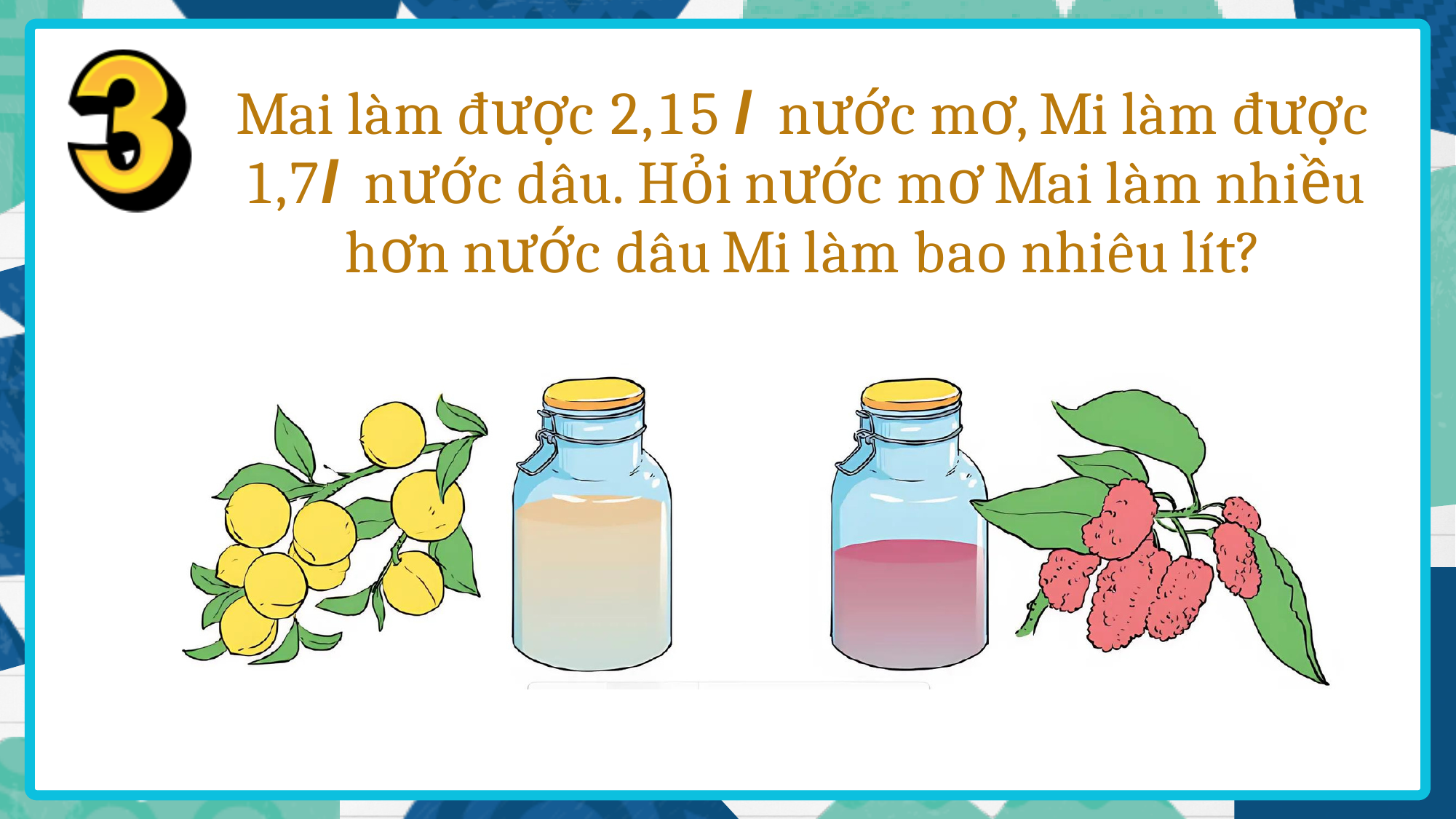

Mai làm được 2,15 l  nước mơ, Mi làm được 1,7l  nước dâu. Hỏi nước mơ Mai làm nhiều hơn nước dâu Mi làm bao nhiêu lít?